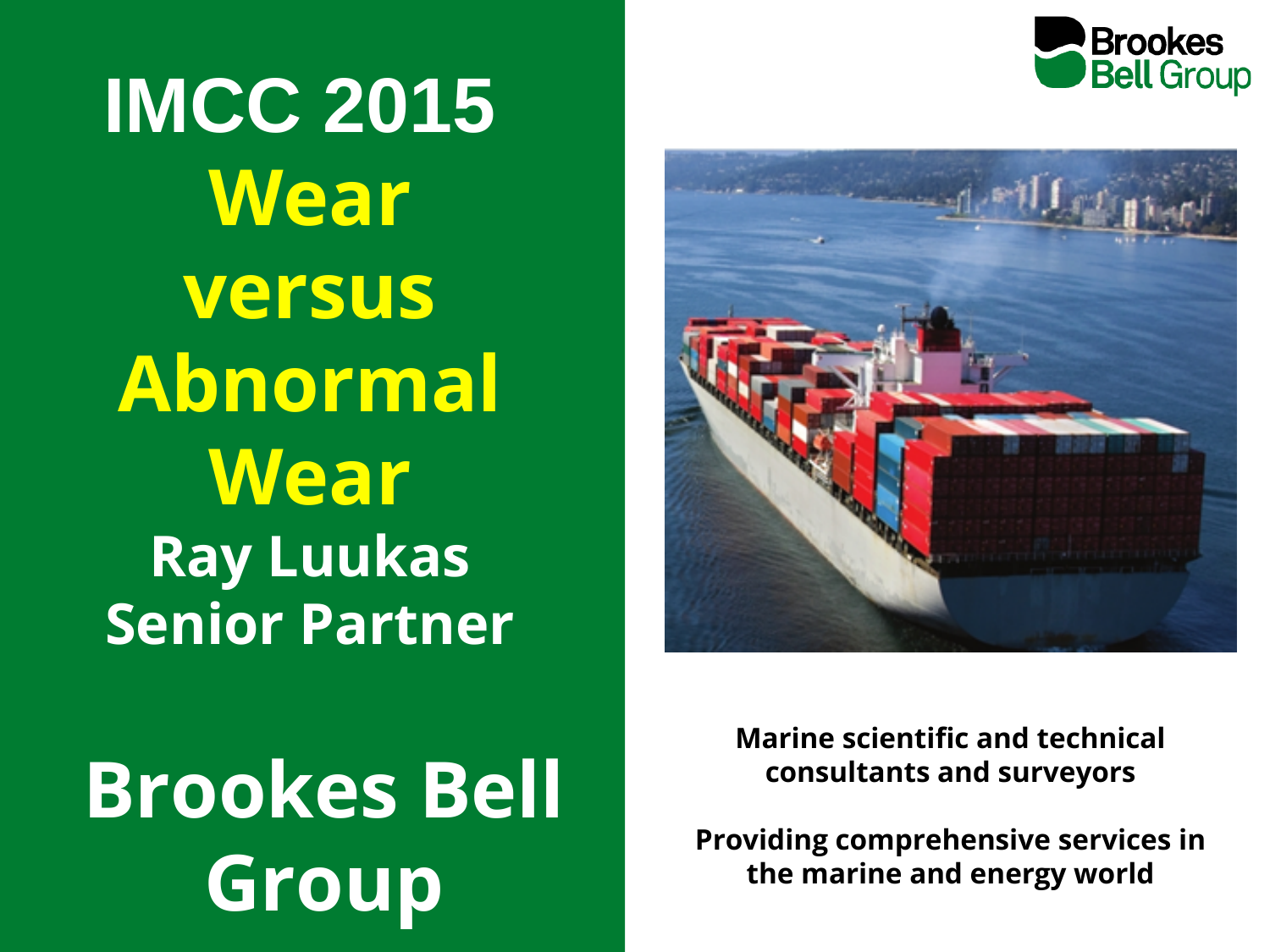

# IMCC 2015 Wear versus Abnormal Wear Ray Luukas Senior Partner